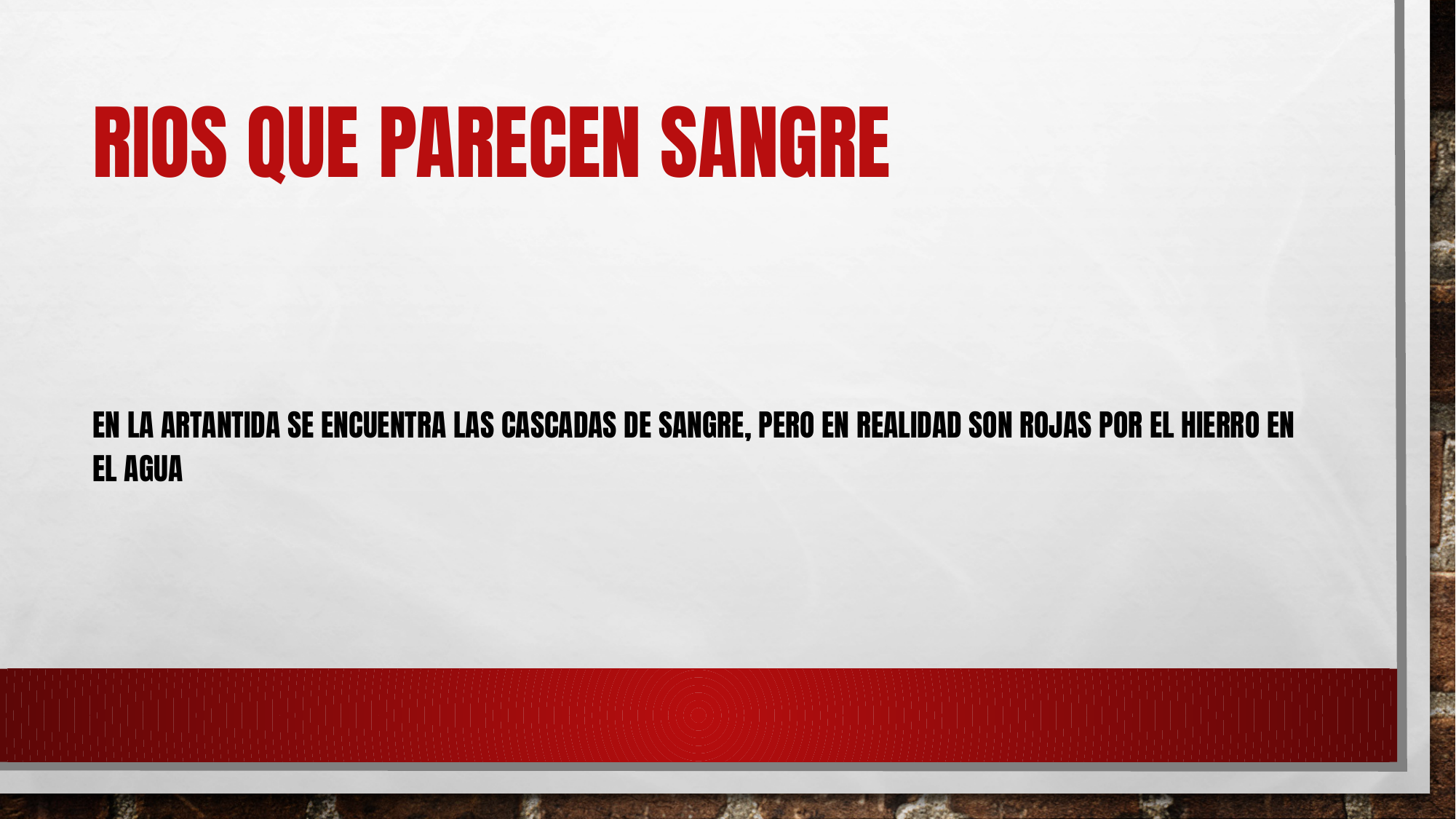

# Rios que parecen sangre
En la artantida se encuentra las cascadas de sangre, pero en realidad son rojas por el hierro en el agua